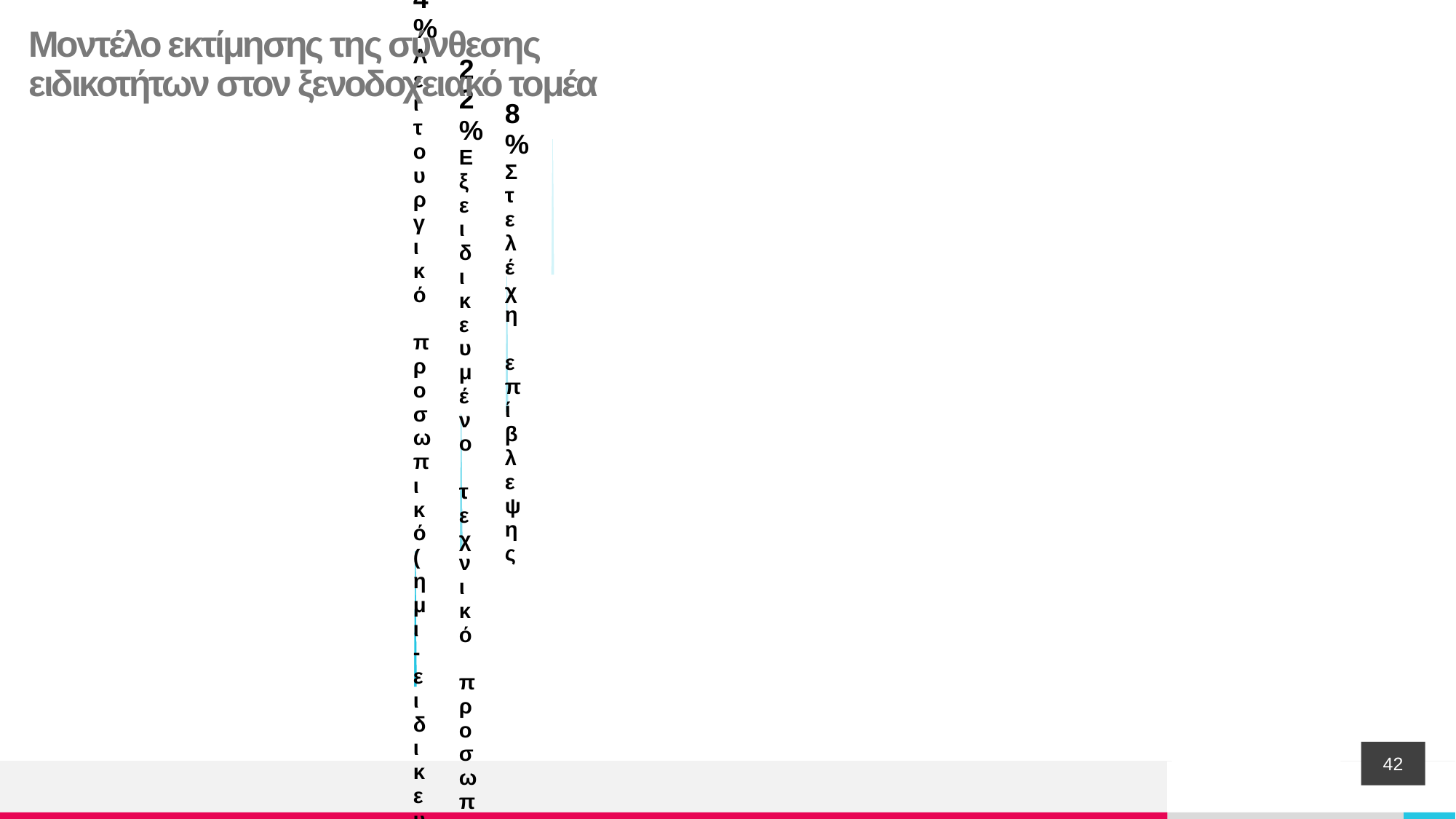

# Μοντέλο εκτίμησης της σύνθεσης ειδικοτήτων στον ξενοδοχειακό τομέα
8%
Στελέχη επίβλεψης
.
.
42
Προσθέστε υποσέλιδο